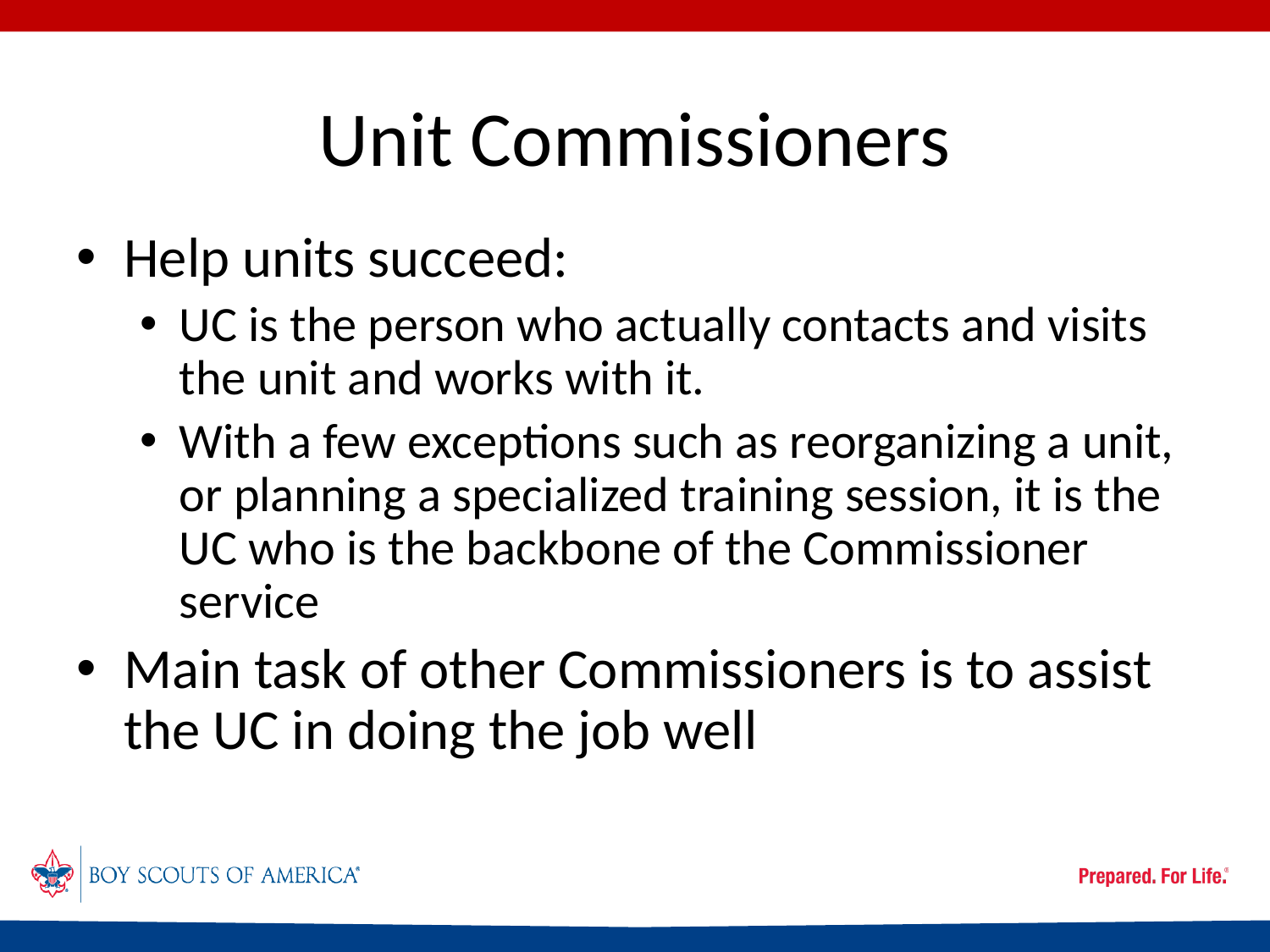

# Unit Commissioners
Help units succeed:
UC is the person who actually contacts and visits the unit and works with it.
With a few exceptions such as reorganizing a unit, or planning a specialized training session, it is the UC who is the backbone of the Commissioner service
Main task of other Commissioners is to assist the UC in doing the job well